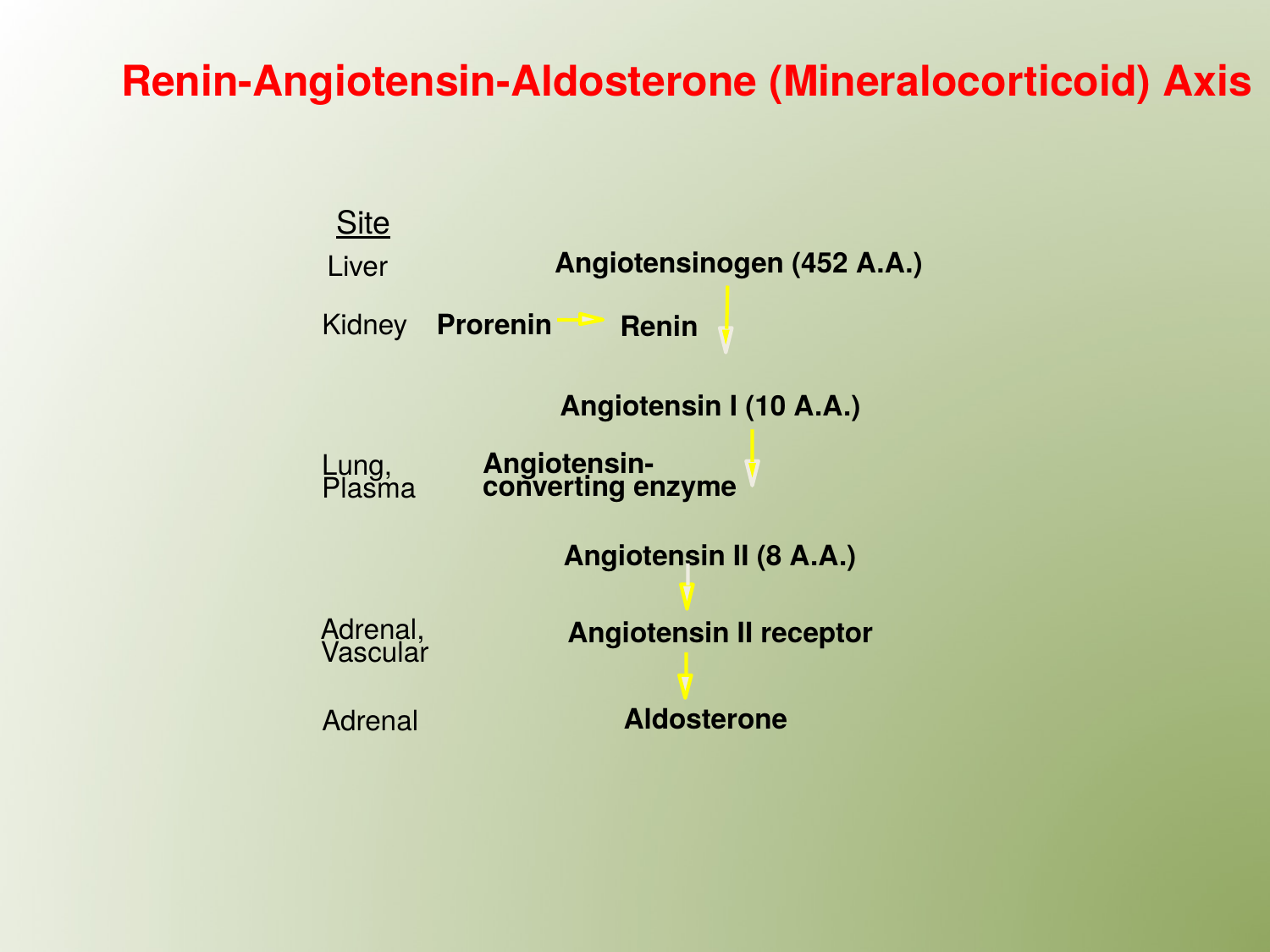

Renin-Angiotensin-Aldosterone (Mineralocorticoid) Axis

Site
Angiotensinogen (452 A.A.)
Liver

Kidney
Prorenin
Renin

Angiotensin I (10 A.A.)

Angiotensin-

Lung,

converting enzyme
Plasma
Angiotensin II (8 A.A.)

Adrenal,

Angiotensin II receptor
Vascular

Aldosterone
Adrenal